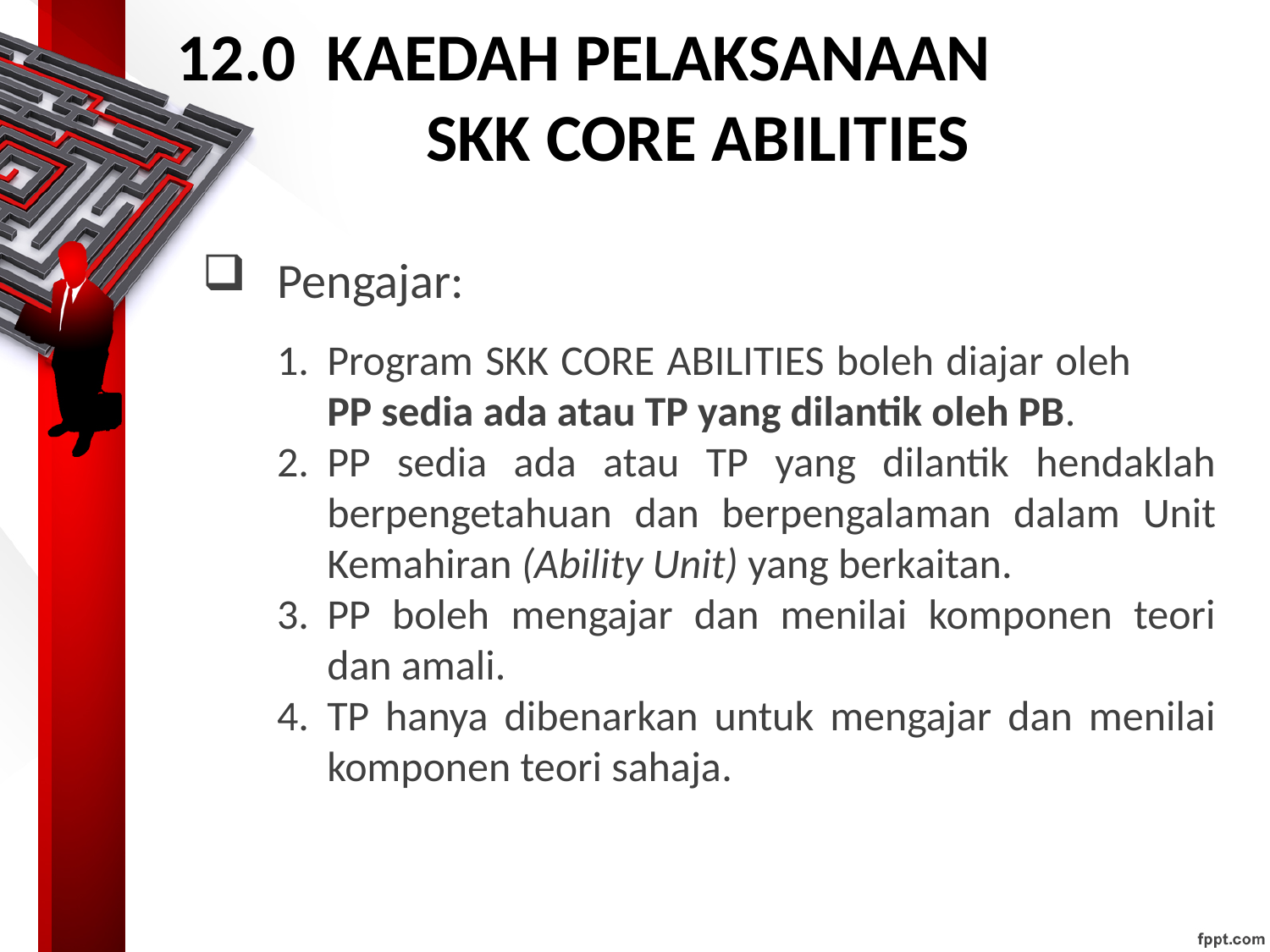

# 12.0  KAEDAH PELAKSANAAN                SKK CORE ABILITIES
 Pengajar:

Program SKK CORE ABILITIES boleh diajar oleh        PP sedia ada atau TP yang dilantik oleh PB.
PP sedia ada atau TP yang dilantik hendaklah berpengetahuan dan berpengalaman dalam Unit Kemahiran (Ability Unit) yang berkaitan.
PP boleh mengajar dan menilai komponen teori dan amali.
TP hanya dibenarkan untuk mengajar dan menilai komponen teori sahaja.